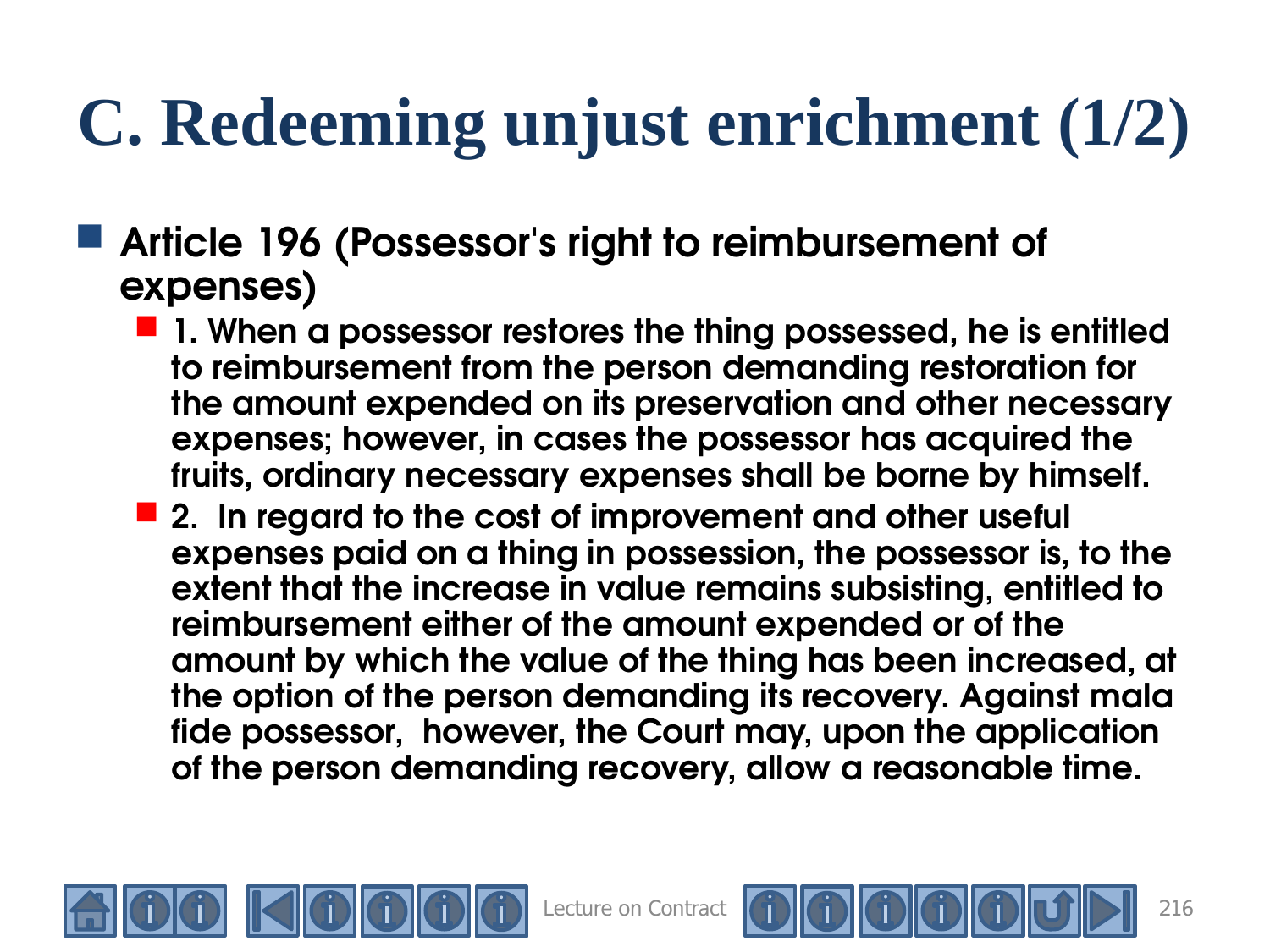

# C. Redeeming unjust enrichment (1/2)
Article 196 (Possessor's right to reimbursement of expenses)
1. When a possessor restores the thing possessed, he is entitled to reimbursement from the person demanding restoration for the amount expended on its preservation and other necessary expenses; however, in cases the possessor has acquired the fruits, ordinary necessary expenses shall be borne by himself.
2.  In regard to the cost of improvement and other useful expenses paid on a thing in possession, the possessor is, to the extent that the increase in value remains subsisting, entitled to reimbursement either of the amount expended or of the amount by which the value of the thing has been increased, at the option of the person demanding its recovery. Against mala fide possessor,  however, the Court may, upon the application of the person demanding recovery, allow a reasonable time.
Lecture on Contract
216